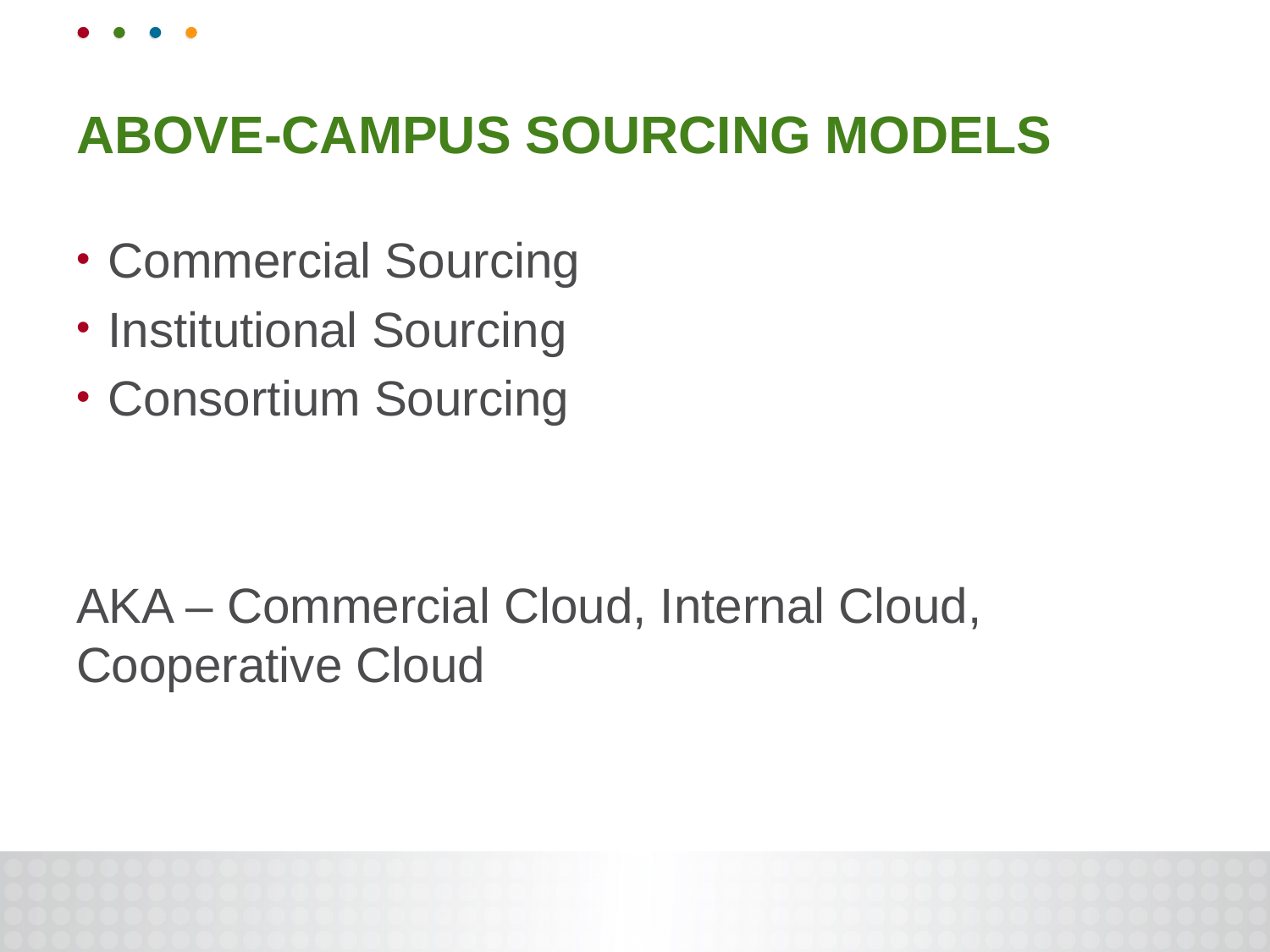

# Above-Campus Sourcing Models
Commercial Sourcing
Institutional Sourcing
Consortium Sourcing

AKA – Commercial Cloud, Internal Cloud, Cooperative Cloud